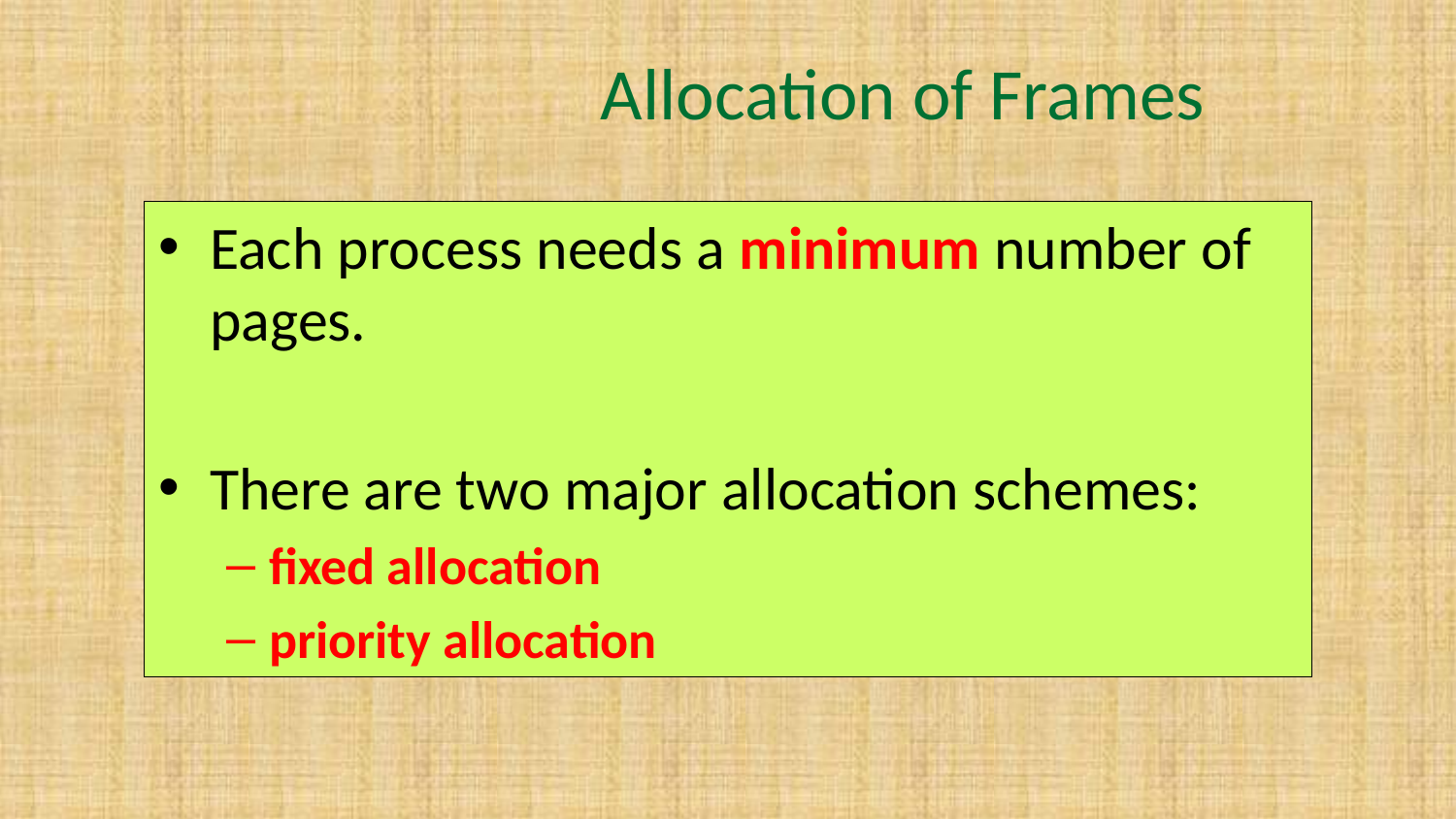

# Allocation of Frames
Each process needs a minimum number of pages.

There are two major allocation schemes:
fixed allocation
priority allocation